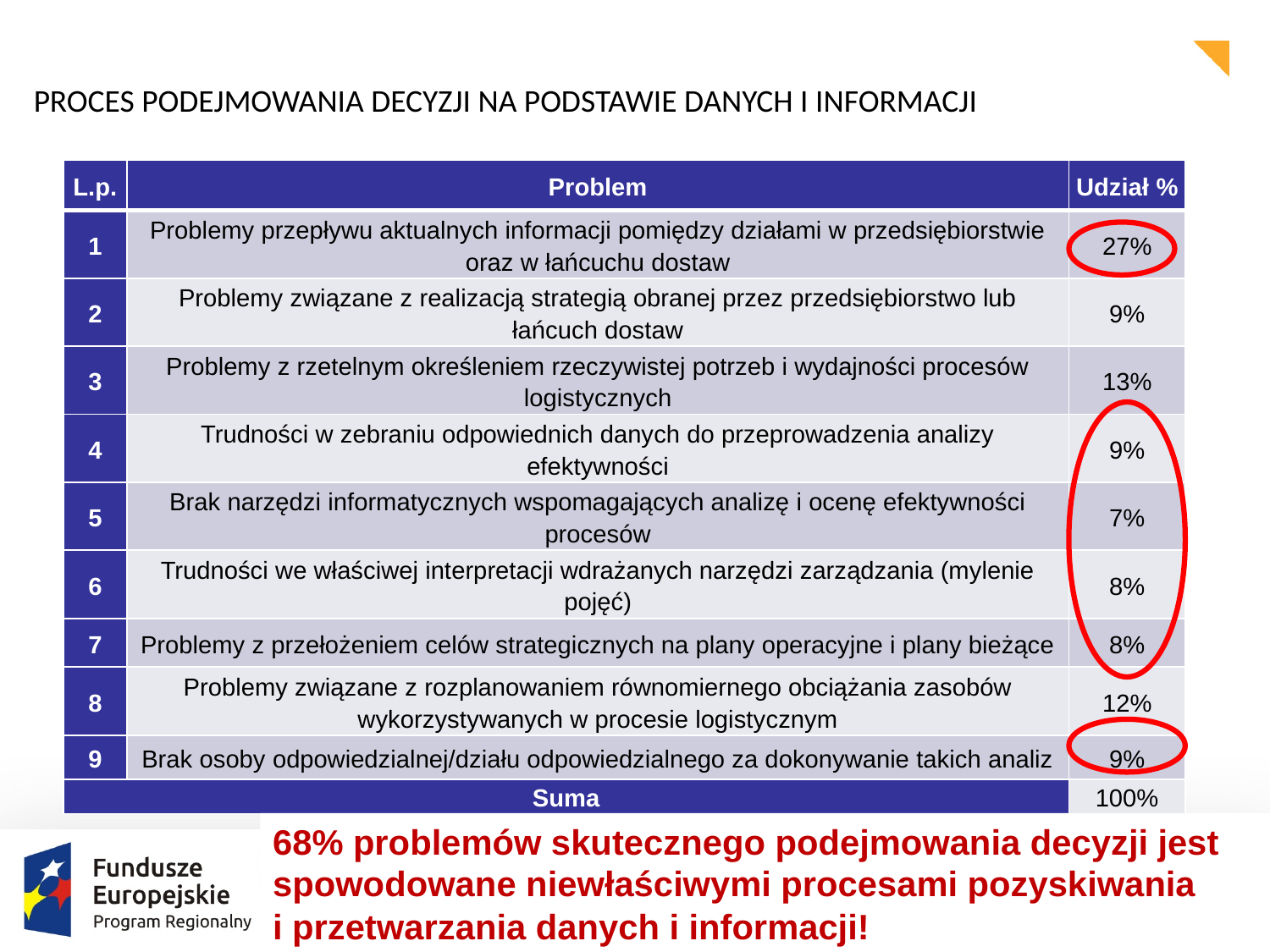

PROCES PODEJMOWANIA DECYZJI NA PODSTAWIE DANYCH I INFORMACJI
| L.p. | Problem | Udział % |
| --- | --- | --- |
| 1 | Problemy przepływu aktualnych informacji pomiędzy działami w przedsiębiorstwie oraz w łańcuchu dostaw | 27% |
| 2 | Problemy związane z realizacją strategią obranej przez przedsiębiorstwo lub łańcuch dostaw | 9% |
| 3 | Problemy z rzetelnym określeniem rzeczywistej potrzeb i wydajności procesów logistycznych | 13% |
| 4 | Trudności w zebraniu odpowiednich danych do przeprowadzenia analizy efektywności | 9% |
| 5 | Brak narzędzi informatycznych wspomagających analizę i ocenę efektywności procesów | 7% |
| 6 | Trudności we właściwej interpretacji wdrażanych narzędzi zarządzania (mylenie pojęć) | 8% |
| 7 | Problemy z przełożeniem celów strategicznych na plany operacyjne i plany bieżące | 8% |
| 8 | Problemy związane z rozplanowaniem równomiernego obciążania zasobów wykorzystywanych w procesie logistycznym | 12% |
| 9 | Brak osoby odpowiedzialnej/działu odpowiedzialnego za dokonywanie takich analiz | 9% |
| Suma |  | 100% |

68% problemów skutecznego podejmowania decyzji jest spowodowane niewłaściwymi procesami pozyskiwania
i przetwarzania danych i informacji!